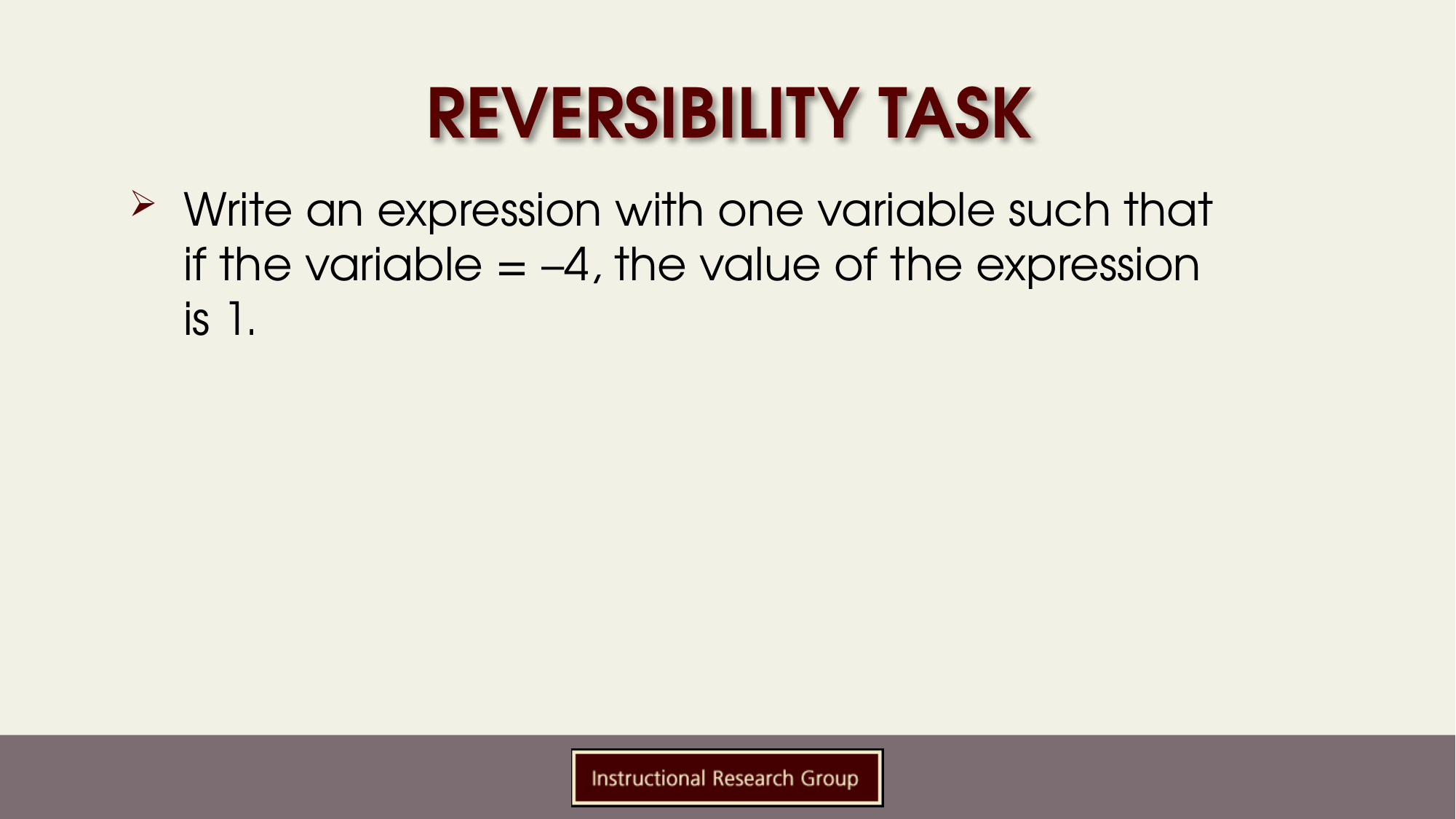

# Reversibility Task
Write an expression with one variable such that if the variable = –4, the value of the expression is 1.